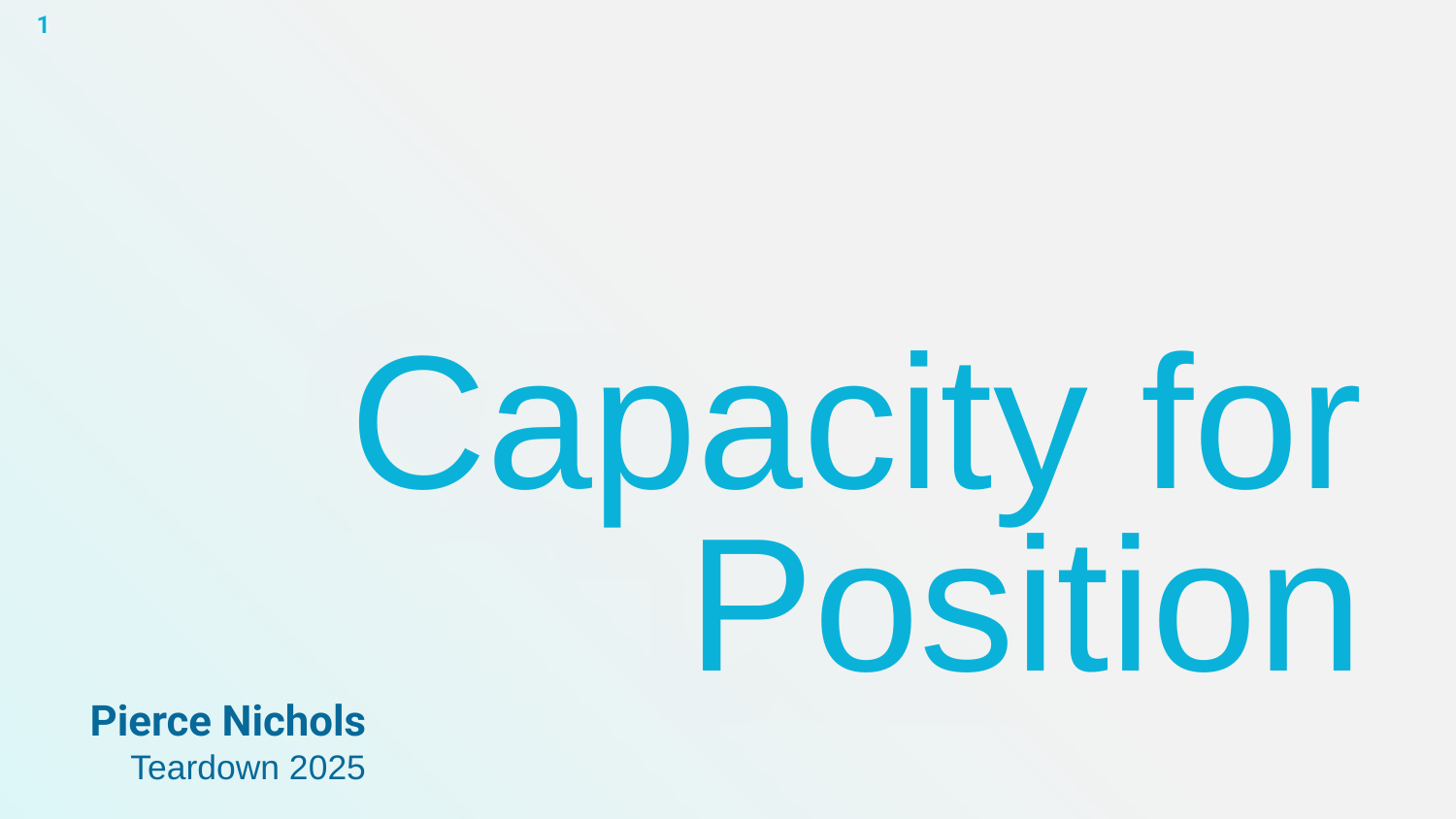

1
# Capacity for Position

Pierce Nichols
Teardown 2025